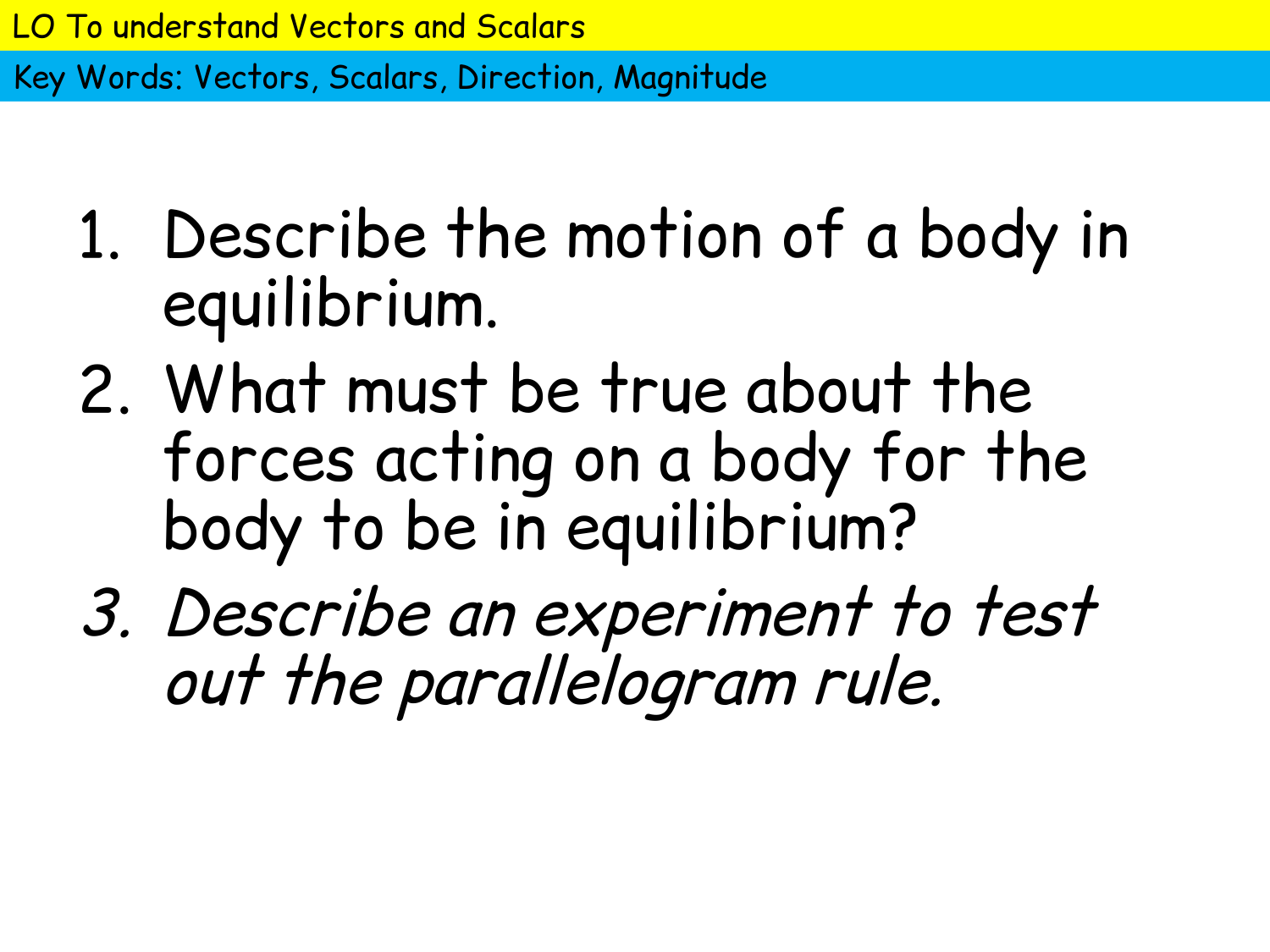

#
Describe the motion of a body in equilibrium.
What must be true about the forces acting on a body for the body to be in equilibrium?
Describe an experiment to test out the parallelogram rule.